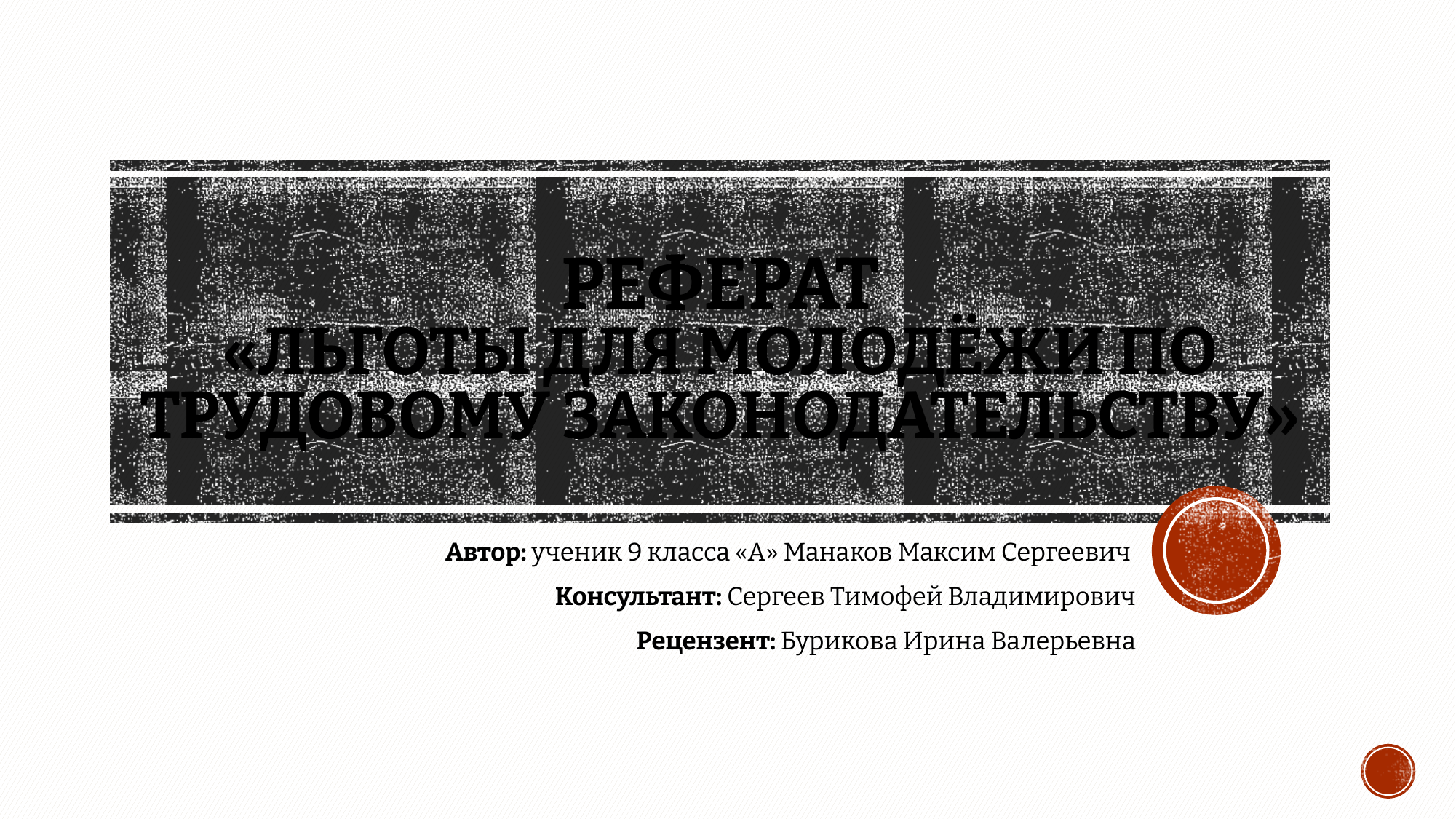

# Реферат «Льготы для молодёжи по трудовому законодательству»
Автор: ученик 9 класса «А» Манаков Максим Сергеевич
Консультант: Сергеев Тимофей Владимирович
Рецензент: Бурикова Ирина Валерьевна